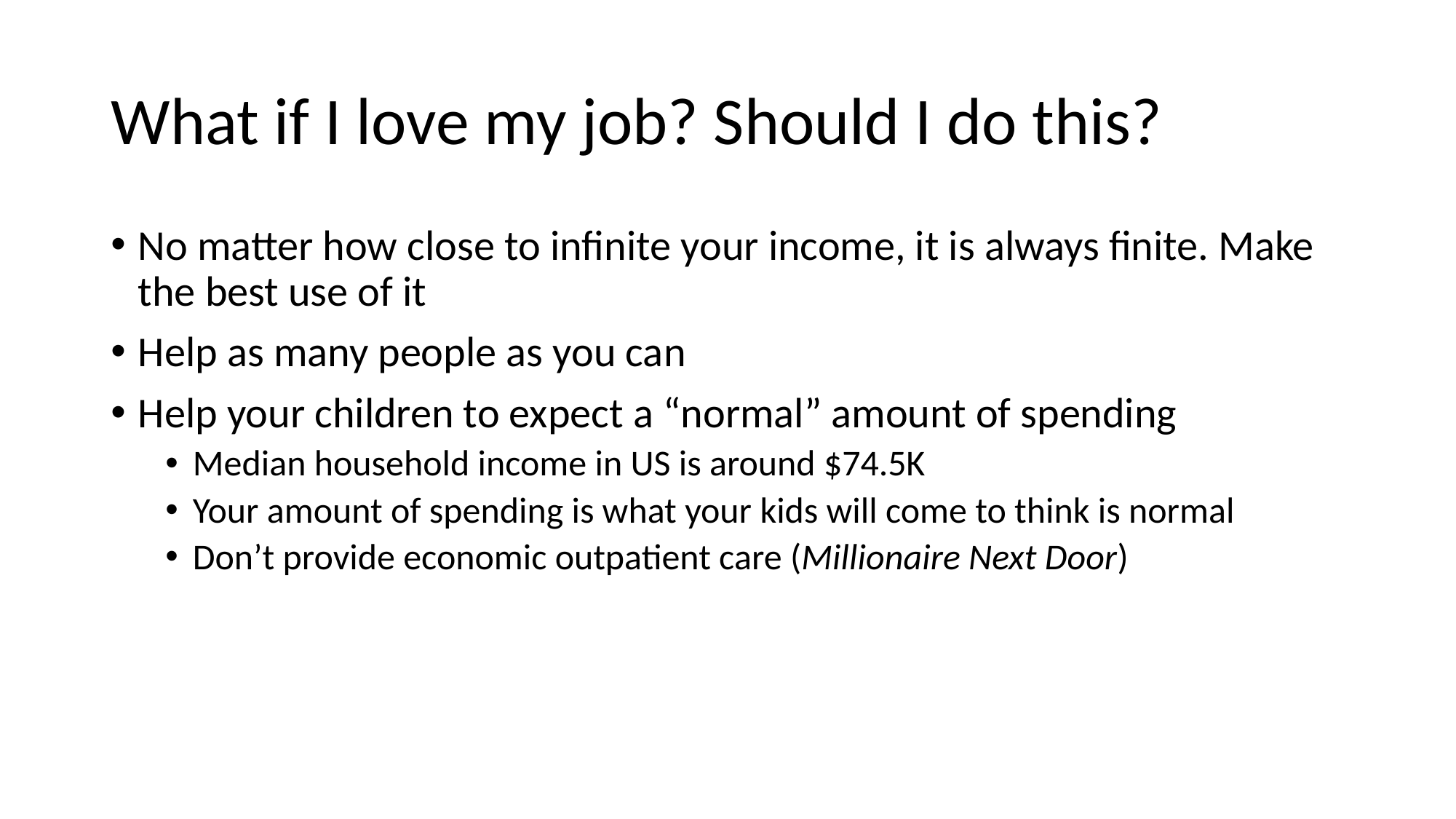

# What if I love my job? Should I do this?
No matter how close to infinite your income, it is always finite. Make the best use of it
Help as many people as you can
Help your children to expect a “normal” amount of spending
Median household income in US is around $74.5K
Your amount of spending is what your kids will come to think is normal
Don’t provide economic outpatient care (Millionaire Next Door)